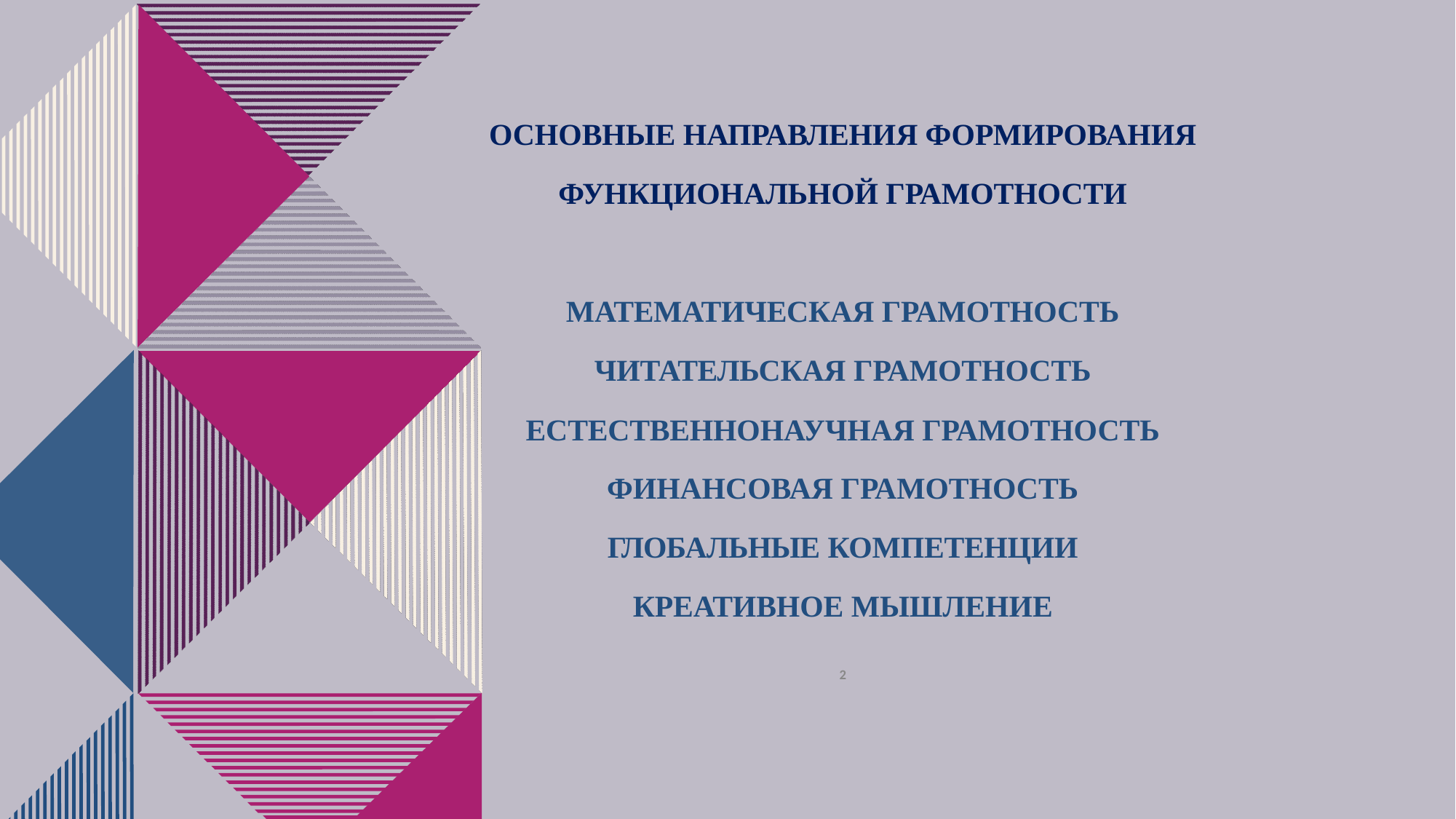

# Основные направления формирования функциональной грамотности Математическая грамотность Читательская грамотность Естественнонаучная грамотность Финансовая грамотность Глобальные компетенции Креативное мышление 2